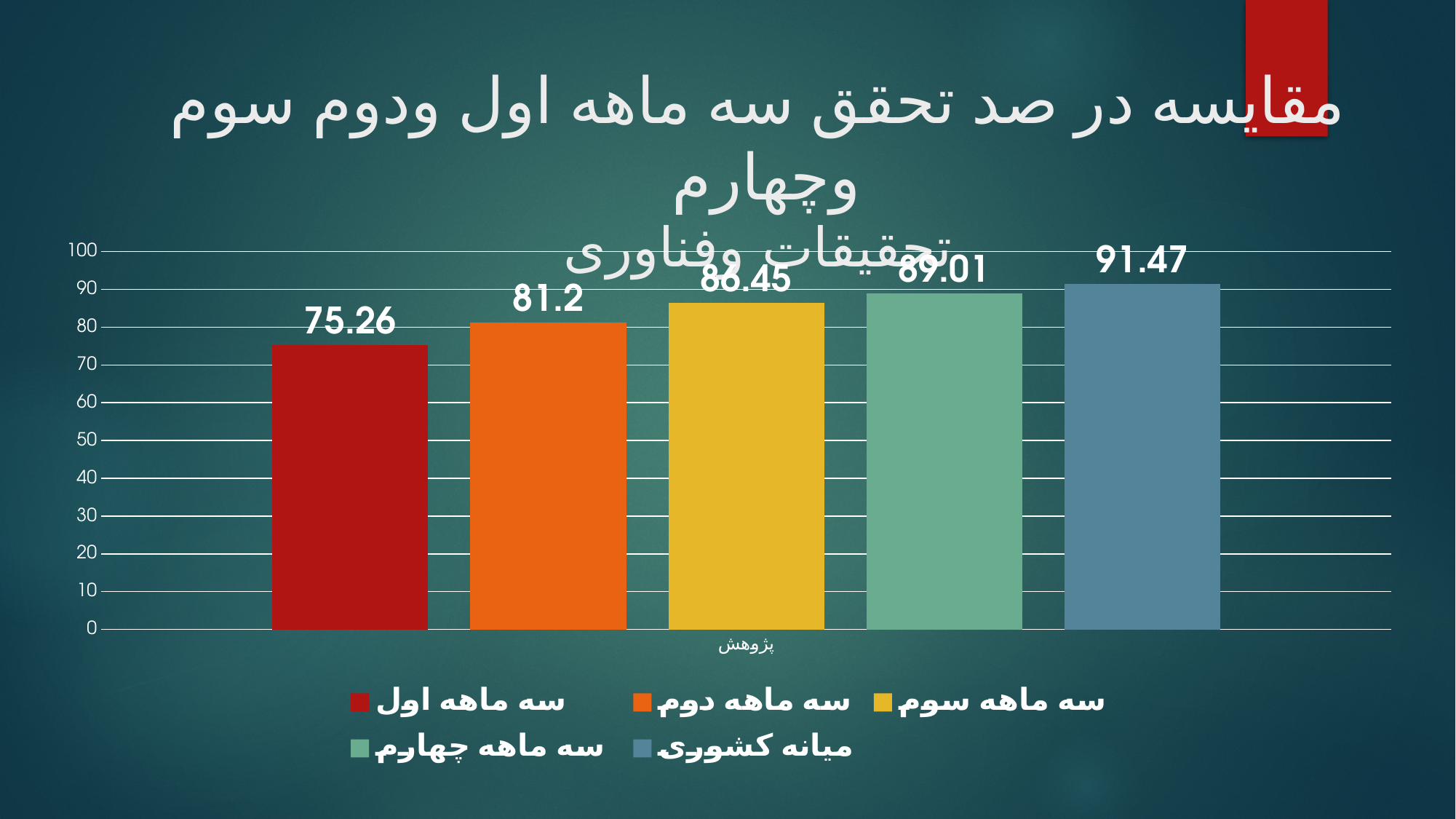

# مقایسه در صد تحقق سه ماهه اول ودوم سوم وچهارم تحقیقات وفناوری

### Chart

| Category | سه ماهه اول | سه ماهه دوم | سه ماهه سوم | سه ماهه چهارم  | میانه کشوری |
|---|---|---|---|---|---|
| پژوهش | 75.26 | 81.2 | 86.45 | 89.01 | 91.47 |